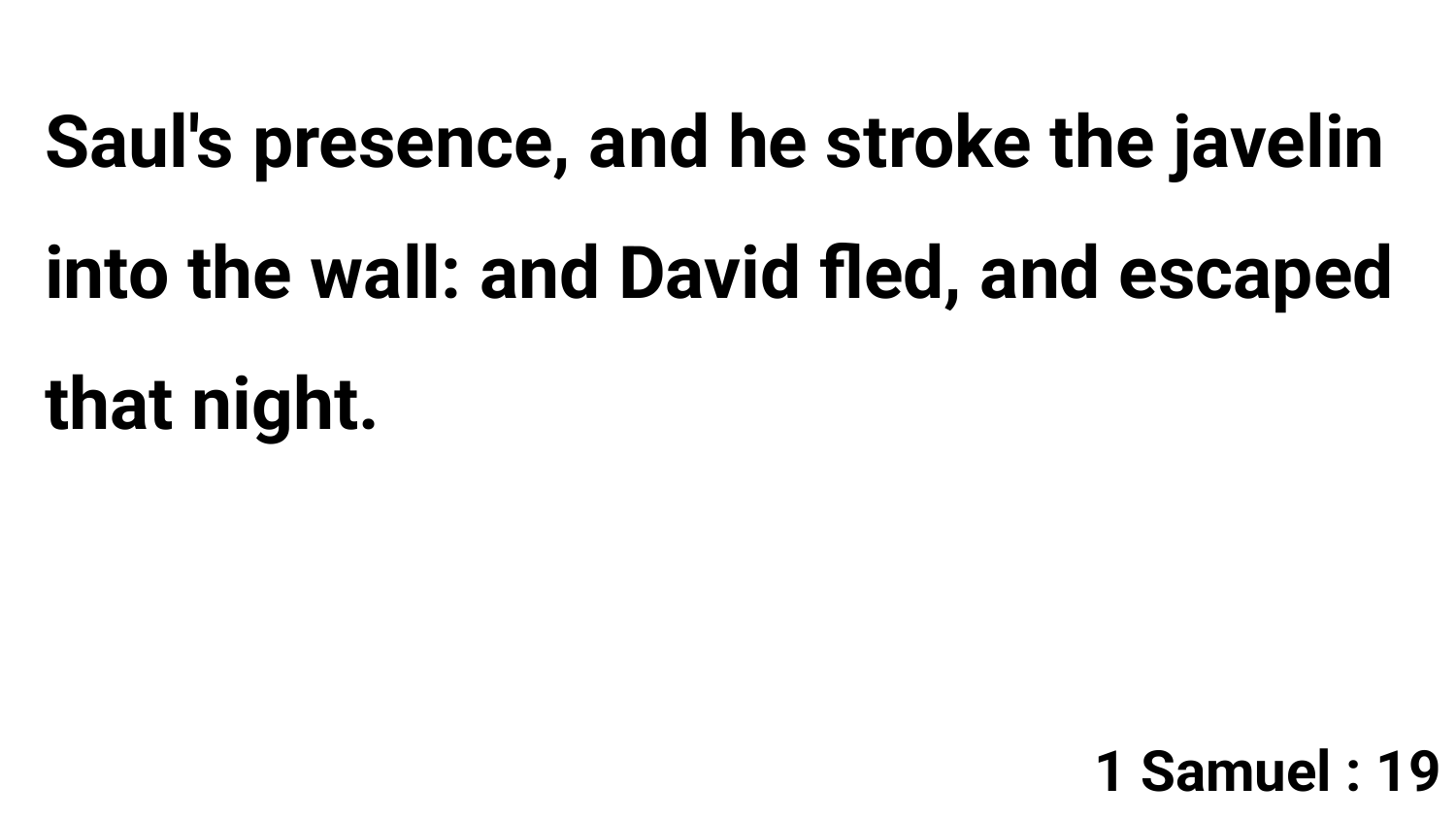

Saul's presence, and he stroke the javelin into the wall: and David fled, and escaped that night.
1 Samuel : 19